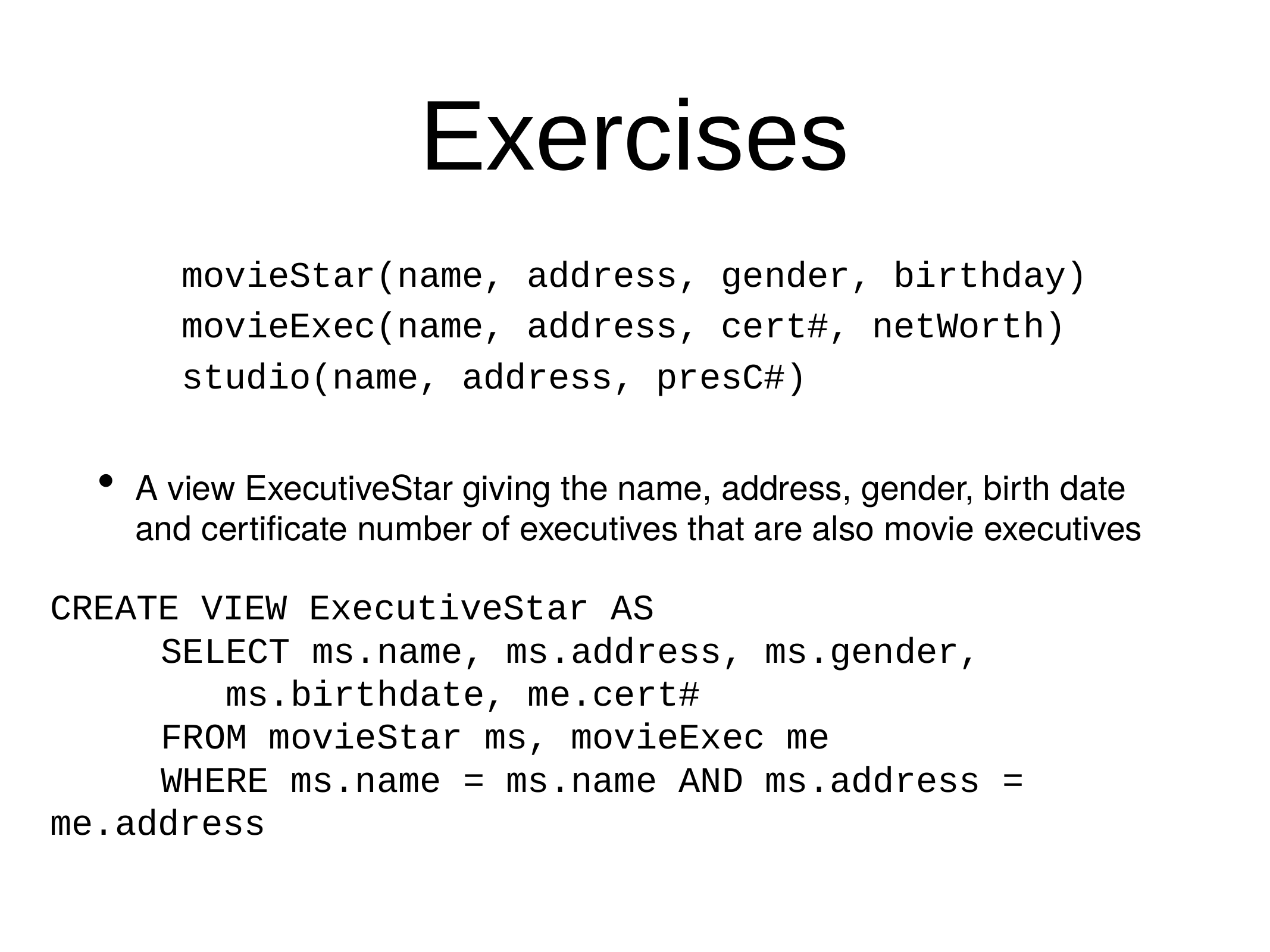

# Exercises
movieStar(name, address, gender, birthday)
movieExec(name, address, cert#, netWorth)
studio(name, address, presC#)
A view ExecutiveStar giving the name, address, gender, birth date  and certificate number of executives that are also movie executives
CREATE VIEW ExecutiveStar AS
 SELECT ms.name, ms.address, ms.gender,
    ms.birthdate, me.cert#
 FROM movieStar ms, movieExec me
 WHERE ms.name = ms.name AND ms.address = me.address